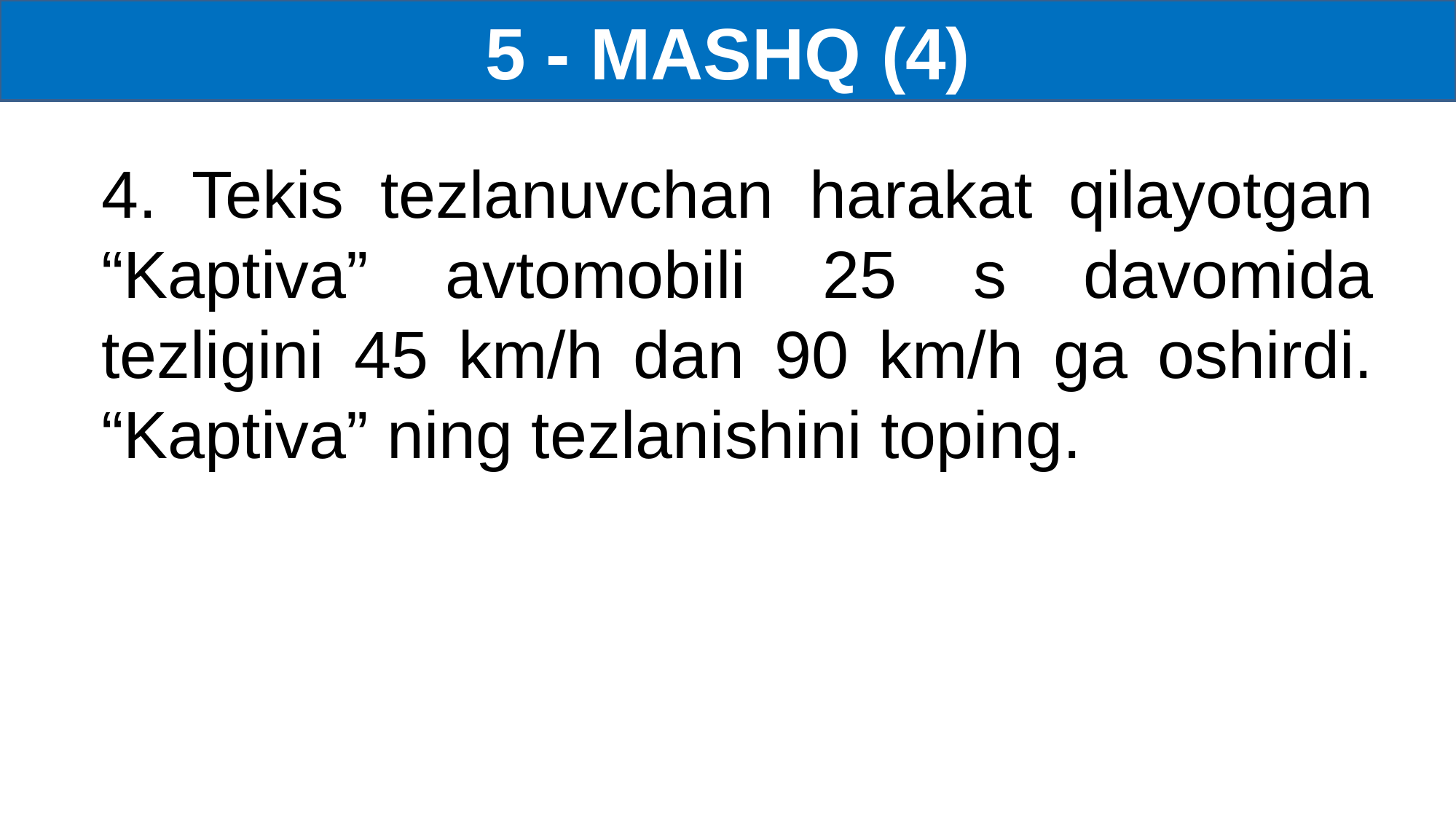

5 - MASHQ (4)
4. Tekis tezlanuvchan harakat qilayotgan “Kaptiva” avtomobili 25 s davomida tezligini 45 km/h dan 90 km/h ga oshirdi. “Kaptiva” ning tezlanishini toping.